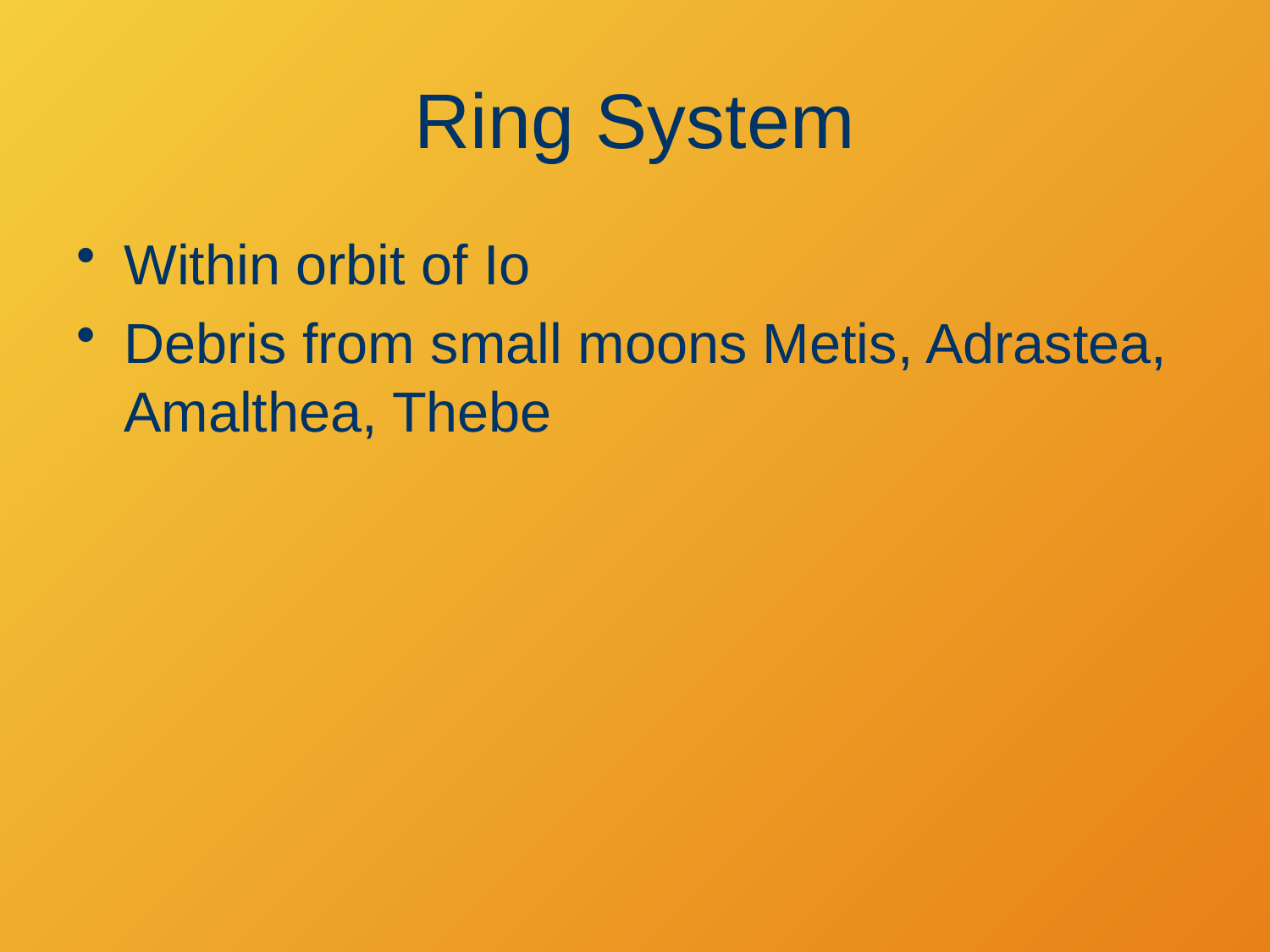

# Ring System
Within orbit of Io
Debris from small moons Metis, Adrastea, Amalthea, Thebe